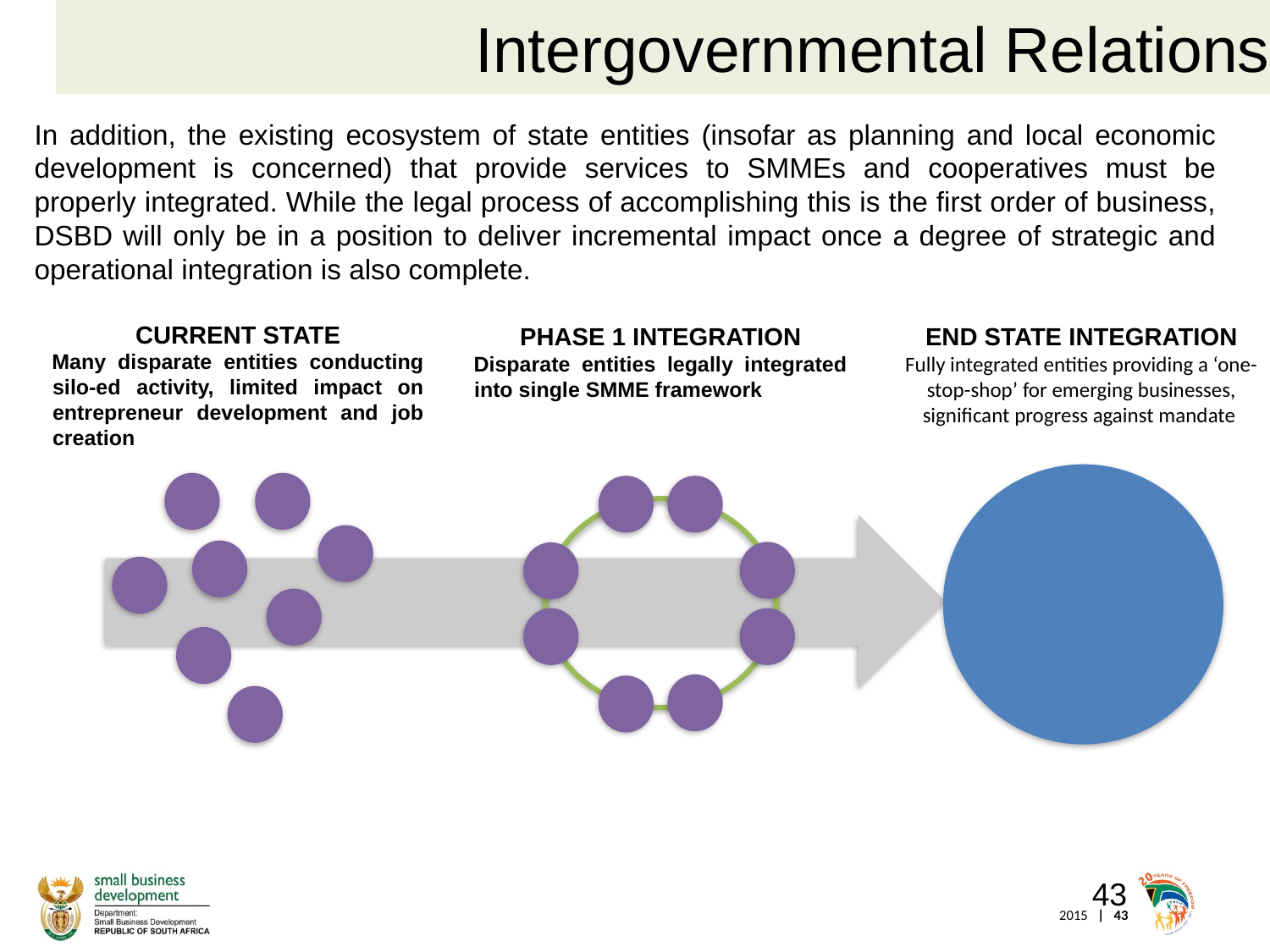

Intergovernmental Relations
# In addition, the existing ecosystem of state entities (insofar as planning and local economic development is concerned) that provide services to SMMEs and cooperatives must be properly integrated. While the legal process of accomplishing this is the first order of business, DSBD will only be in a position to deliver incremental impact once a degree of strategic and operational integration is also complete.
Current State
Many disparate entities conducting silo-ed activity, limited impact on entrepreneur development and job creation
Phase 1 Integration
Disparate entities legally integrated into single SMME framework
End State Integration
Fully integrated entities providing a ‘one-stop-shop’ for emerging businesses, significant progress against mandate

43